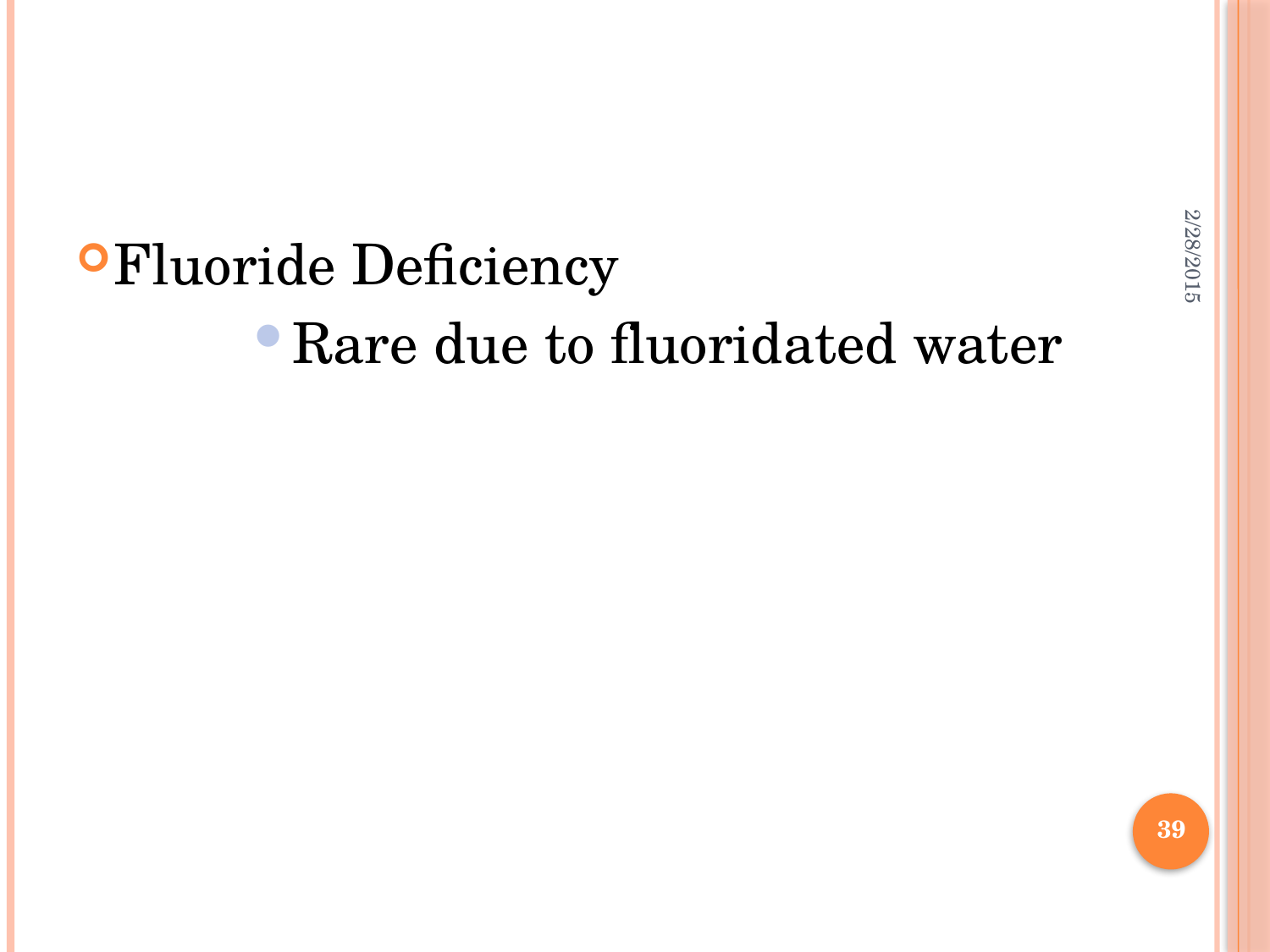

#
2/28/2015
Fluoride Deficiency
Rare due to fluoridated water

39